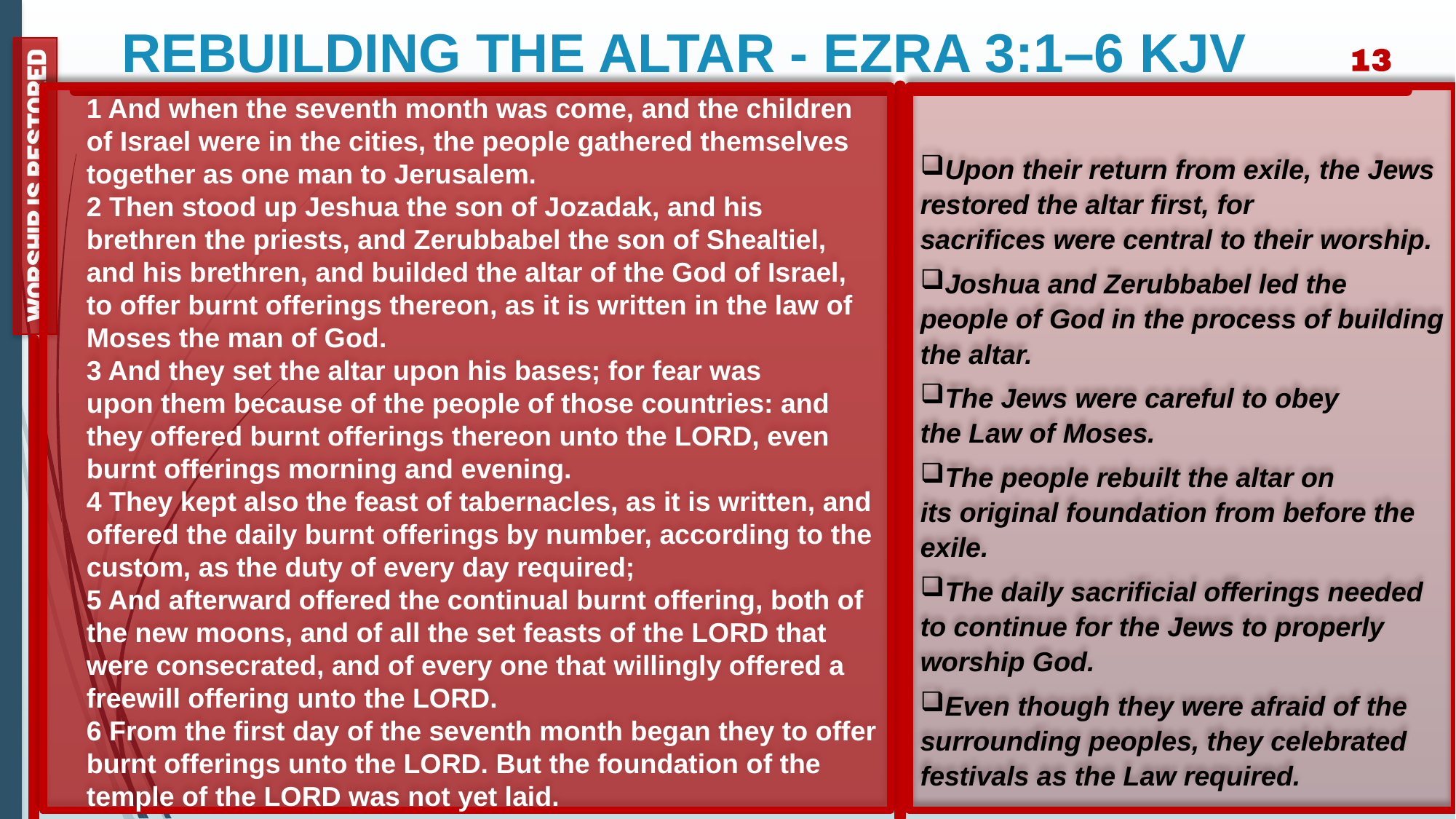

# Rebuilding the Altar - Ezra 3:1–6 KJV
13
1 And when the seventh month was come, and the children of Israel were in the cities, the people gathered themselves together as one man to Jerusalem.
2 Then stood up Jeshua the son of Jozadak, and his brethren the priests, and Zerubbabel the son of Shealtiel, and his brethren, and builded the altar of the God of Israel, to offer burnt offerings thereon, as it is written in the law of Moses the man of God.
3 And they set the altar upon his bases; for fear was upon them because of the people of those countries: and they offered burnt offerings thereon unto the LORD, even burnt offerings morning and evening.
4 They kept also the feast of tabernacles, as it is written, and offered the daily burnt offerings by number, according to the custom, as the duty of every day required;
5 And afterward offered the continual burnt offering, both of the new moons, and of all the set feasts of the LORD that were consecrated, and of every one that willingly offered a freewill offering unto the LORD.
6 From the first day of the seventh month began they to offer burnt offerings unto the LORD. But the foundation of the temple of the LORD was not yet laid.

Upon their return from exile, the Jews restored the altar first, for sacrifices were central to their worship.
Joshua and Zerubbabel led the people of God in the process of building the altar.
The Jews were careful to obey the Law of Moses.
The people rebuilt the altar on its original foundation from before the exile.
The daily sacrificial offerings needed to continue for the Jews to properly worship God.
Even though they were afraid of the surrounding peoples, they celebrated festivals as the Law required.
Worship Is Restored